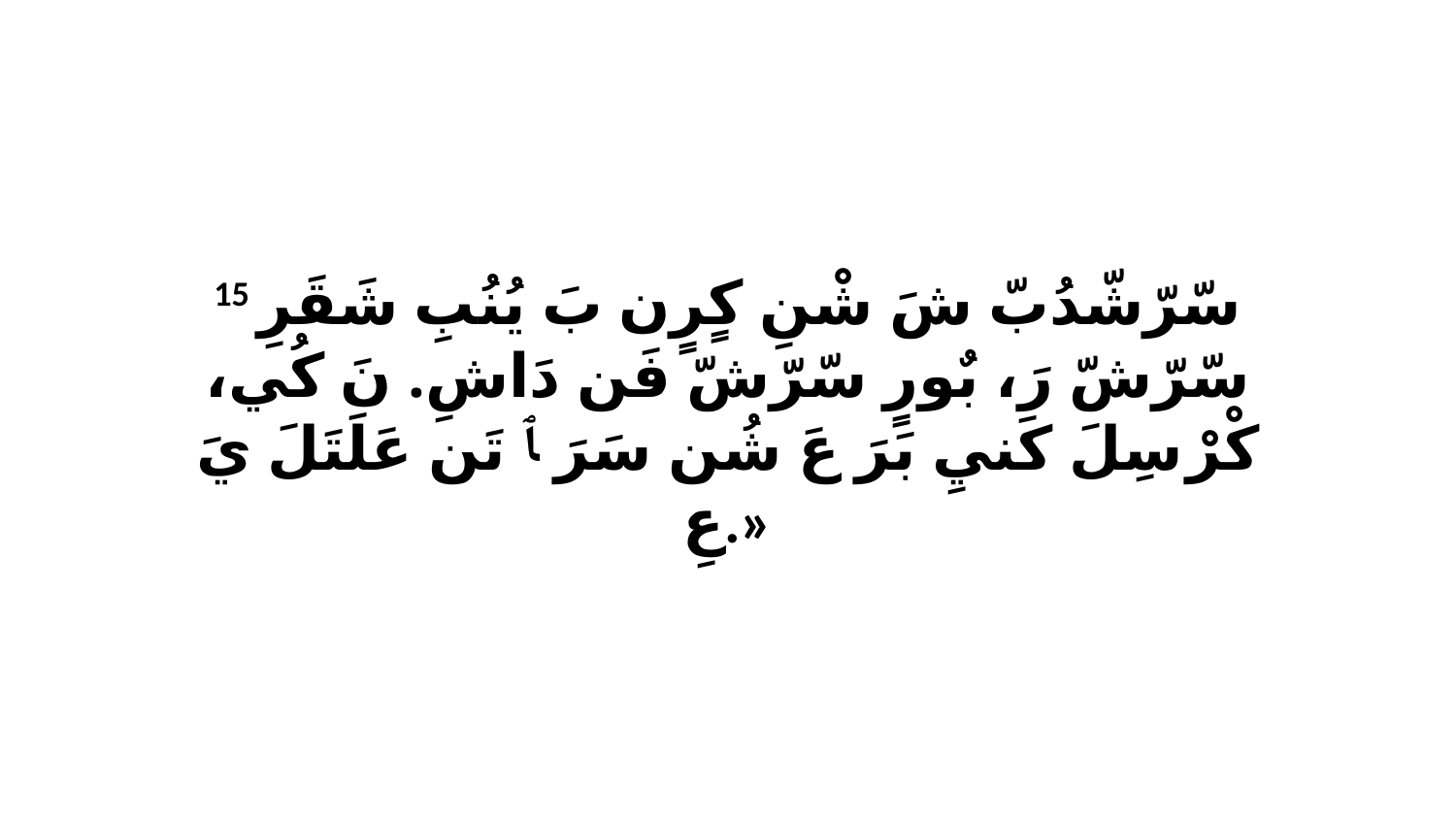

15 سّرّشّدُبّ شَ شْنِ كٍرٍن بَ يُنُبِ شَقَرِ سّرّشّ رَ، بٌورٍ سّرّشّ فَن دَاشِ. نَ كُي، كْرْ سِلَ كَنيِ بَرَ عَ شُن سَرَ ﭑ تَن عَلَتَلَ يَ عِ.»